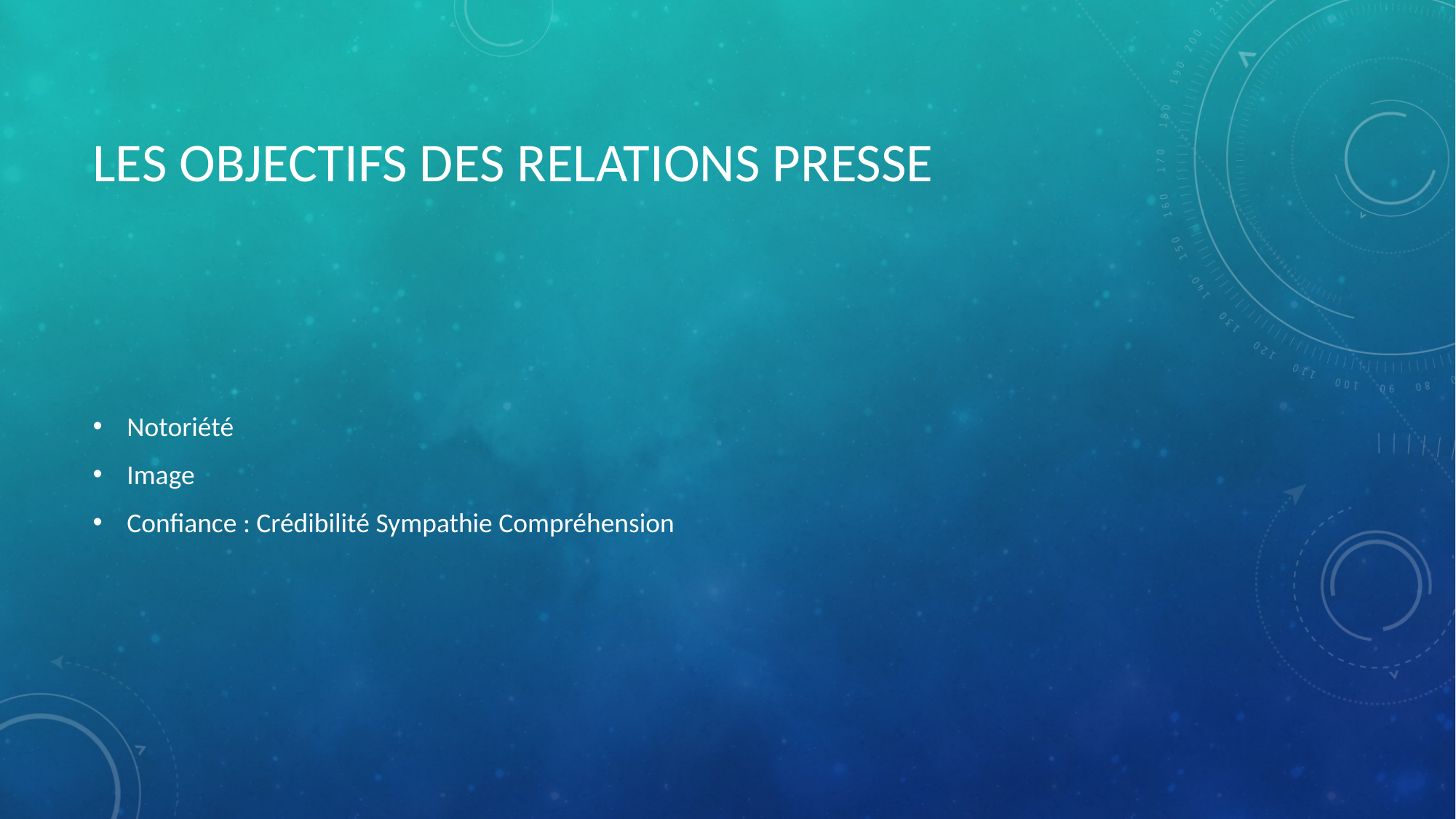

# Les objectifs des relations presse
Notoriété
Image
Confiance : Crédibilité Sympathie Compréhension